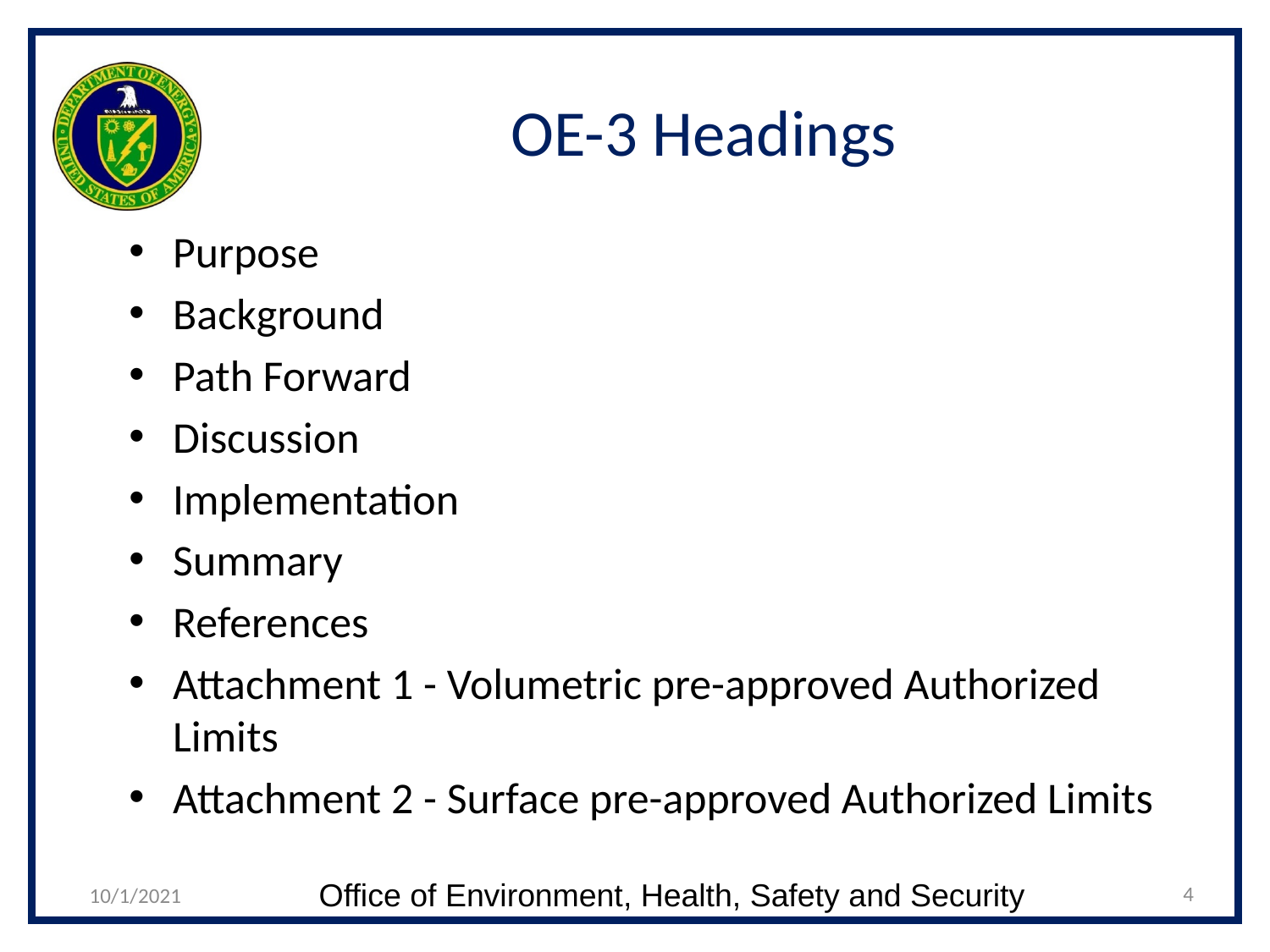

# OE-3 Headings
Purpose
Background
Path Forward
Discussion
Implementation
Summary
References
Attachment 1 - Volumetric pre-approved Authorized Limits
Attachment 2 - Surface pre-approved Authorized Limits
4
10/1/2021